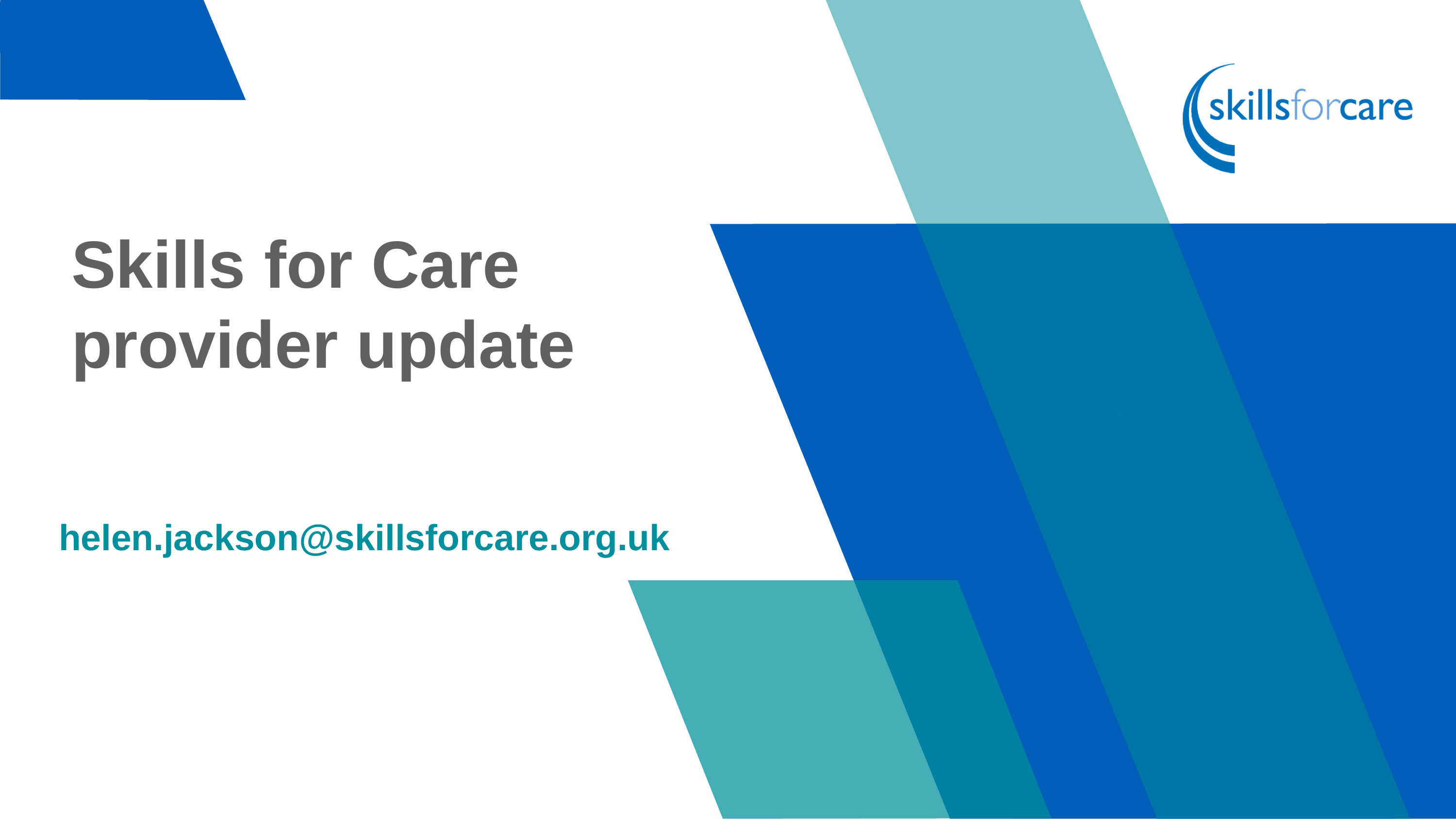

# Skills for Care provider update
helen.jackson@skillsforcare.org.uk